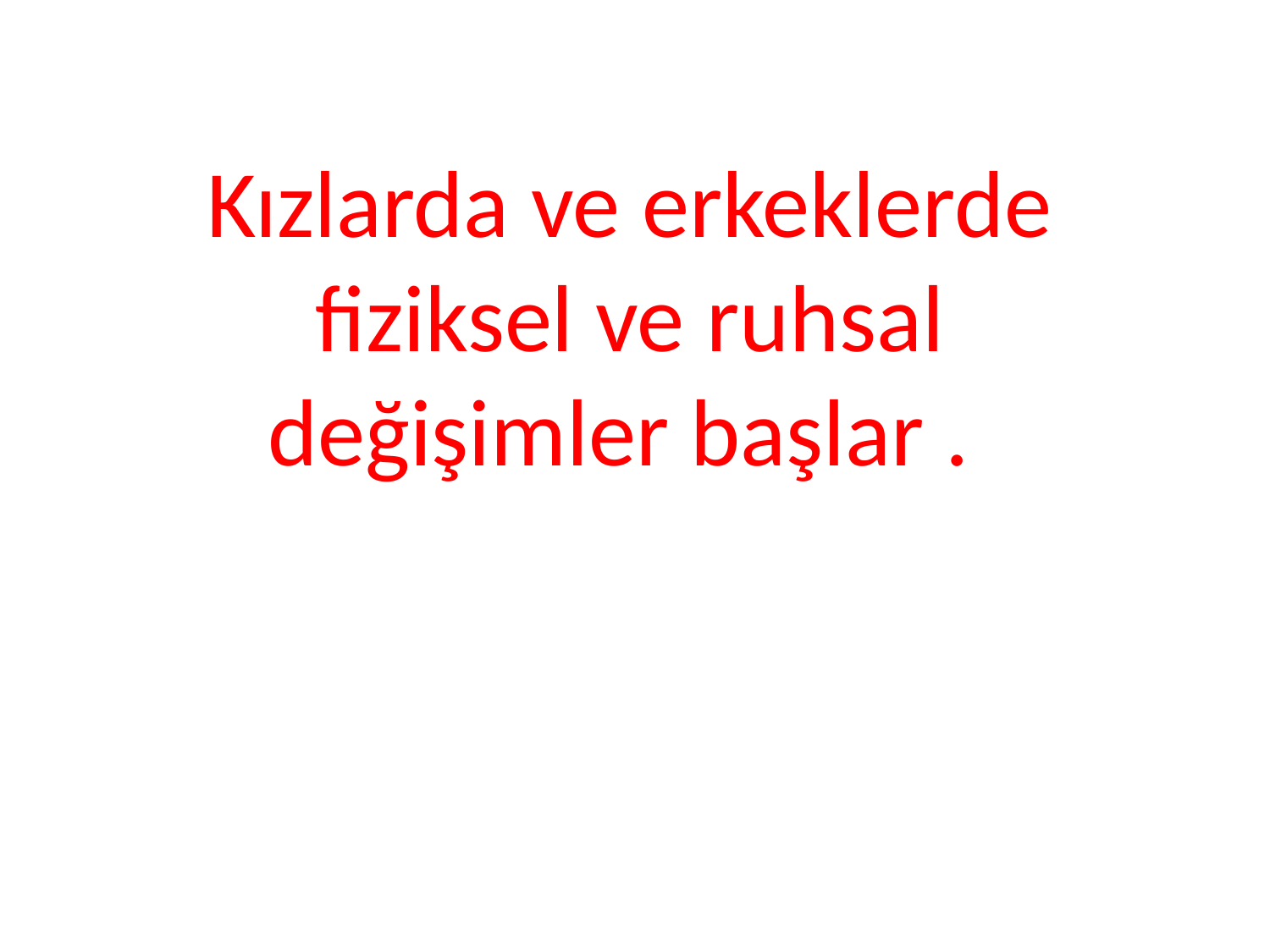

Kızlarda ve erkeklerde fiziksel ve ruhsal değişimler başlar .